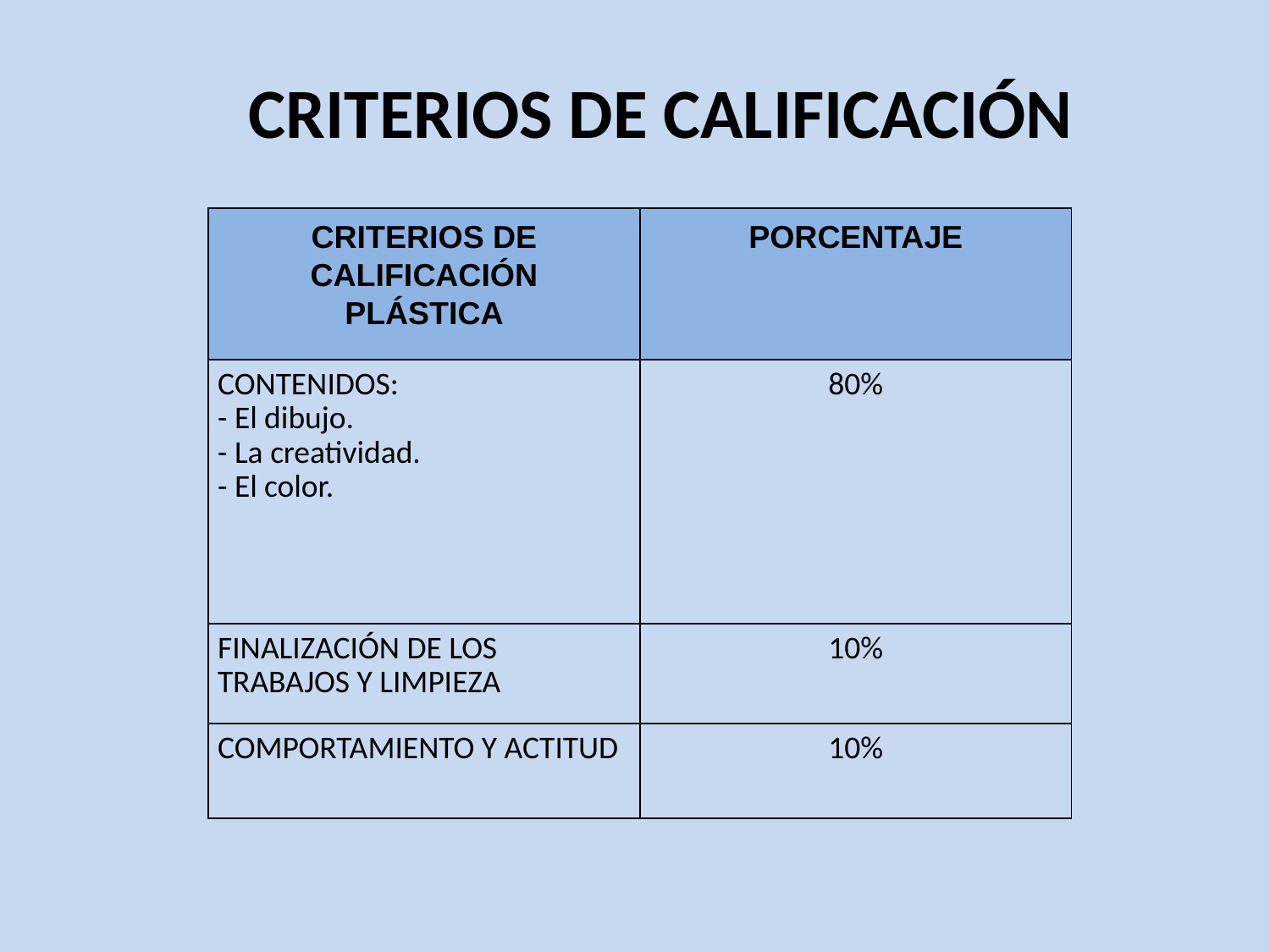

# CRITERIOS DE CALIFICACIÓN
| CRITERIOS DE CALIFICACIÓN PLÁSTICA | PORCENTAJE |
| --- | --- |
| CONTENIDOS: - El dibujo. - La creatividad. - El color. | 80% |
| FINALIZACIÓN DE LOS TRABAJOS Y LIMPIEZA | 10% |
| COMPORTAMIENTO Y ACTITUD | 10% |